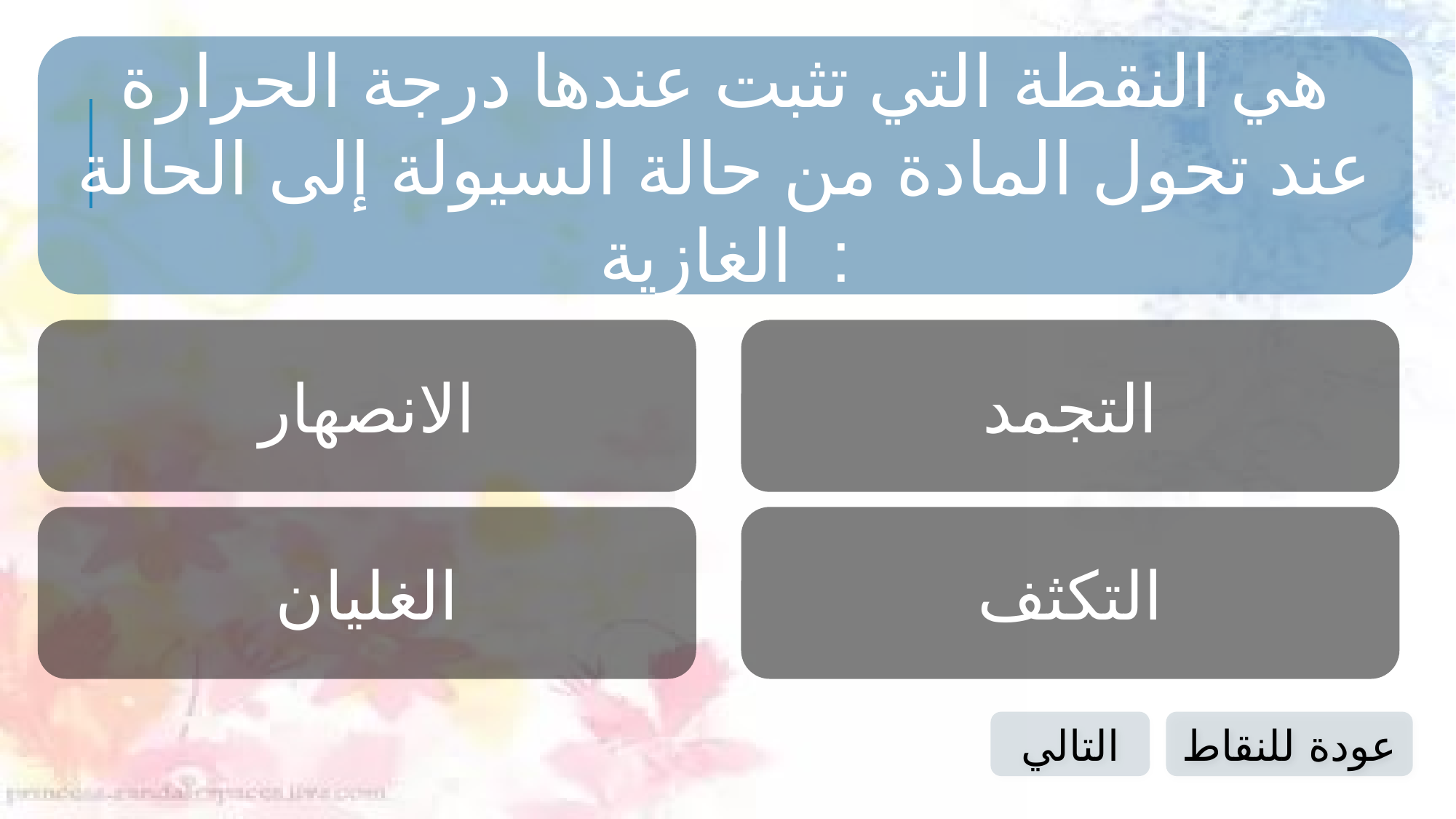

هي النقطة التي تثبت عندها درجة الحرارة عند تحول المادة من حالة السيولة إلى الحالة الغازية  :
الانصهار
التجمد
الغليان
التكثف
التالي
عودة للنقاط